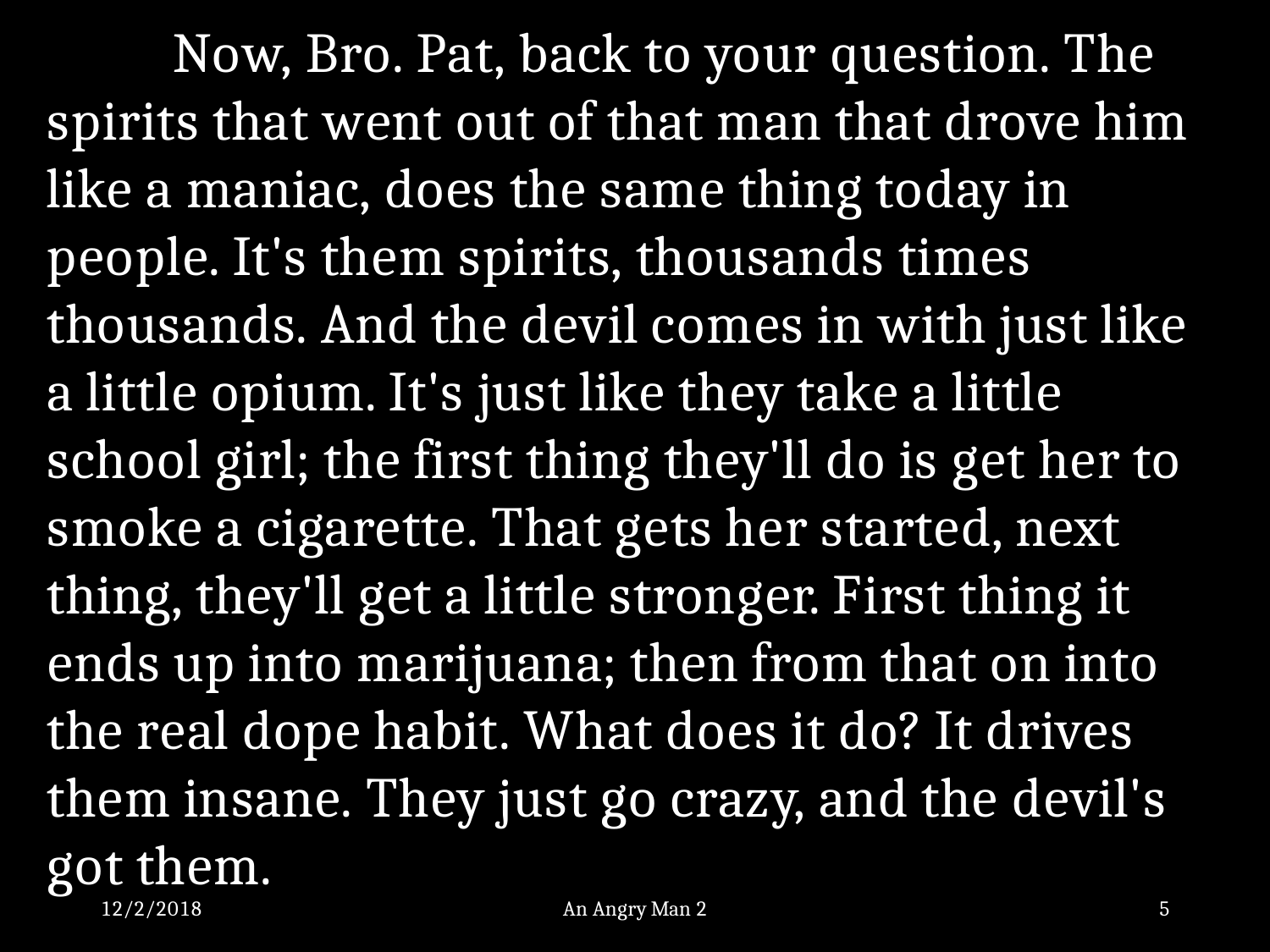

Now, Bro. Pat, back to your question. The spirits that went out of that man that drove him like a maniac, does the same thing today in people. It's them spirits, thousands times thousands. And the devil comes in with just like a little opium. It's just like they take a little school girl; the first thing they'll do is get her to smoke a cigarette. That gets her started, next thing, they'll get a little stronger. First thing it ends up into marijuana; then from that on into the real dope habit. What does it do? It drives them insane. They just go crazy, and the devil's got them.
12/2/2018
An Angry Man 2
5